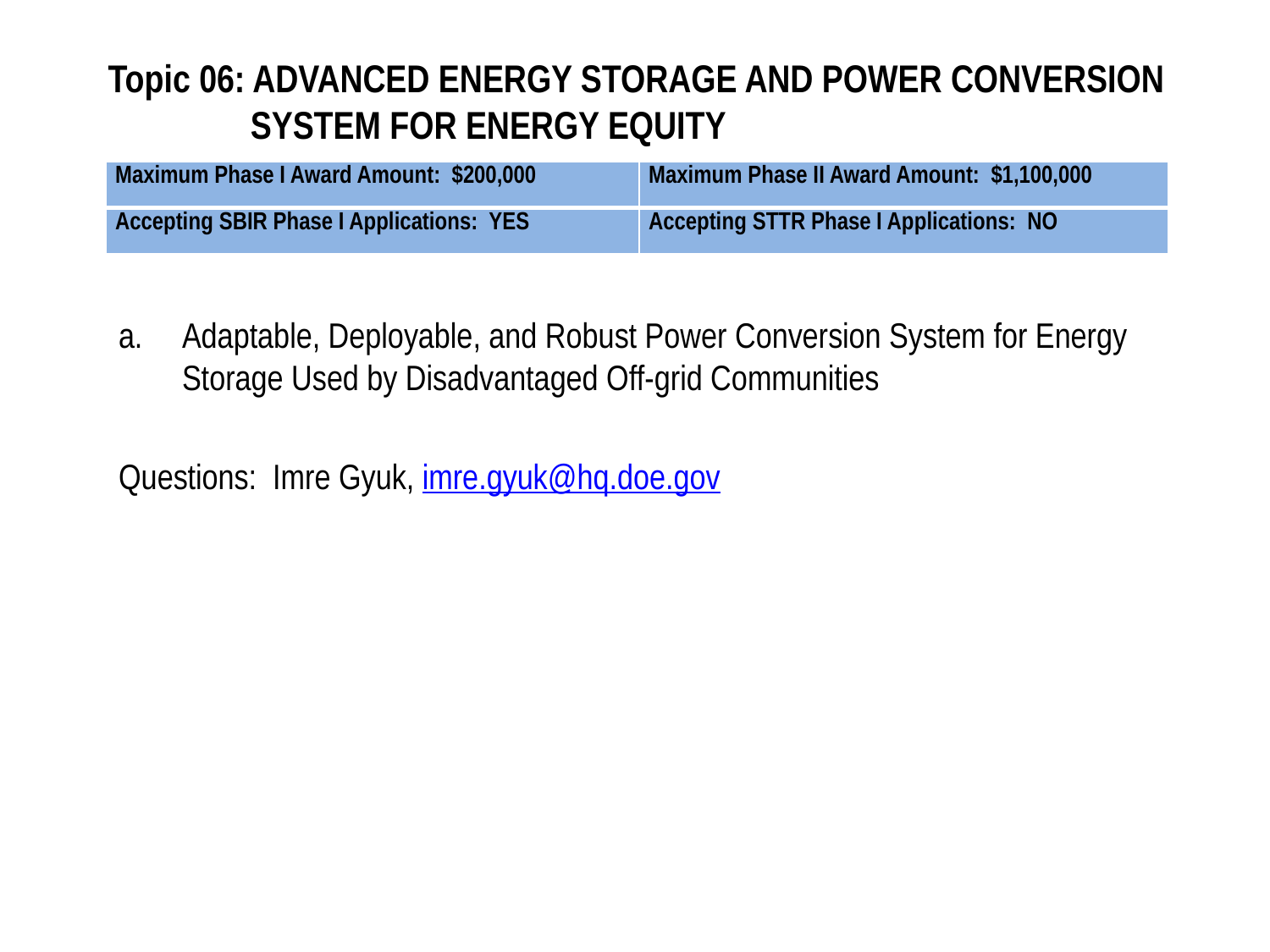

# Topic 06: ADVANCED ENERGY STORAGE AND POWER CONVERSION SYSTEM FOR ENERGY EQUITY
| Maximum Phase I Award Amount: $200,000 | Maximum Phase II Award Amount: $1,100,000 |
| --- | --- |
| Accepting SBIR Phase I Applications: YES | Accepting STTR Phase I Applications: NO |
Adaptable, Deployable, and Robust Power Conversion System for Energy Storage Used by Disadvantaged Off-grid Communities

Questions:  Imre Gyuk, imre.gyuk@hq.doe.gov